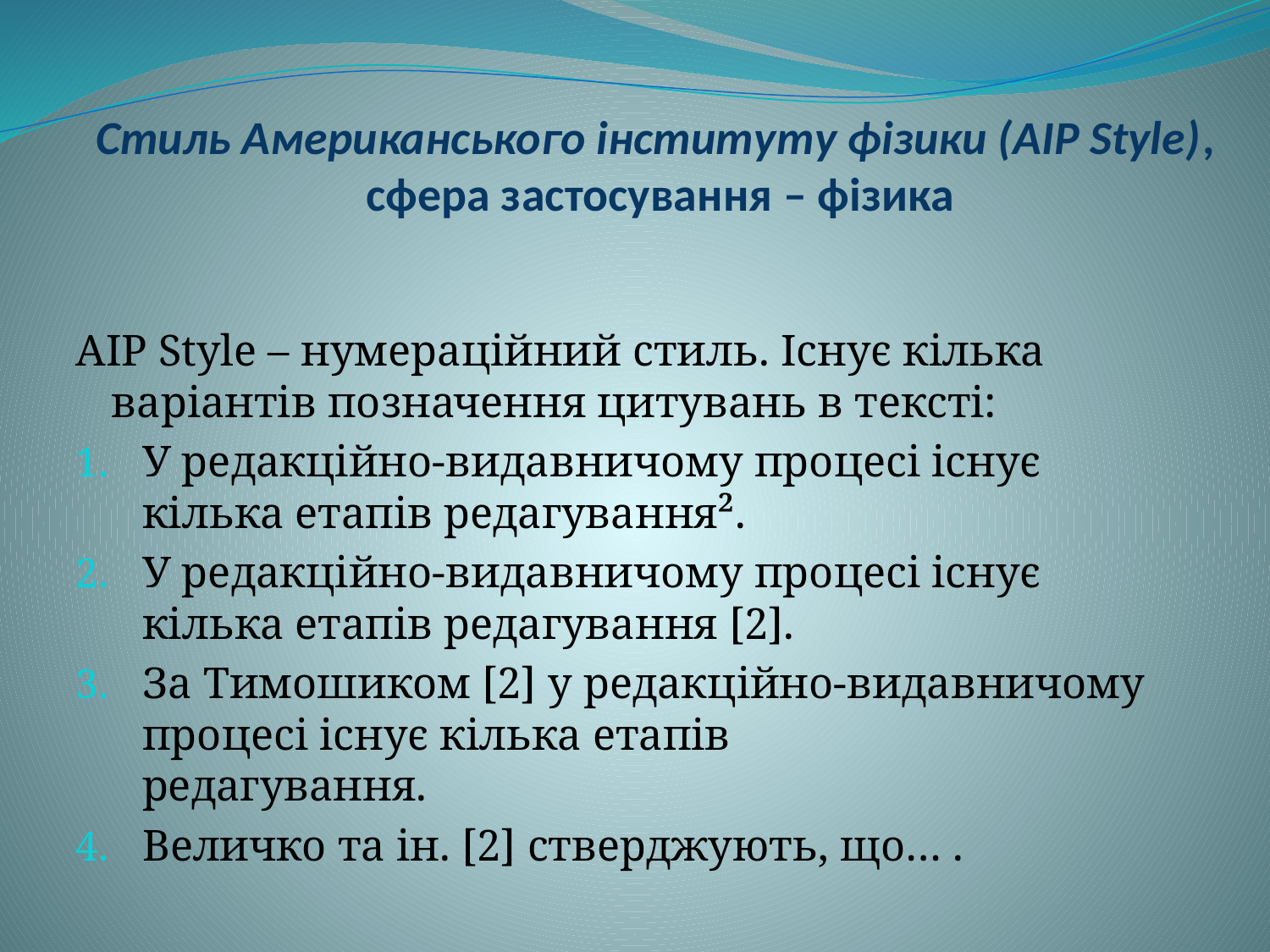

# Стиль Американського інституту фізики (AIP Style), сфера застосування – фізика
AIP Style – нумераційний стиль. Існує кілька варіантів позначення цитувань в тексті:
У редакційно-видавничому процесі існує кілька етапів редагування².
У редакційно-видавничому процесі існує кілька етапів редагування [2].
За Тимошиком [2] у редакційно-видавничому процесі існує кілька етапів
редагування.
Величко та ін. [2] стверджують, що… .